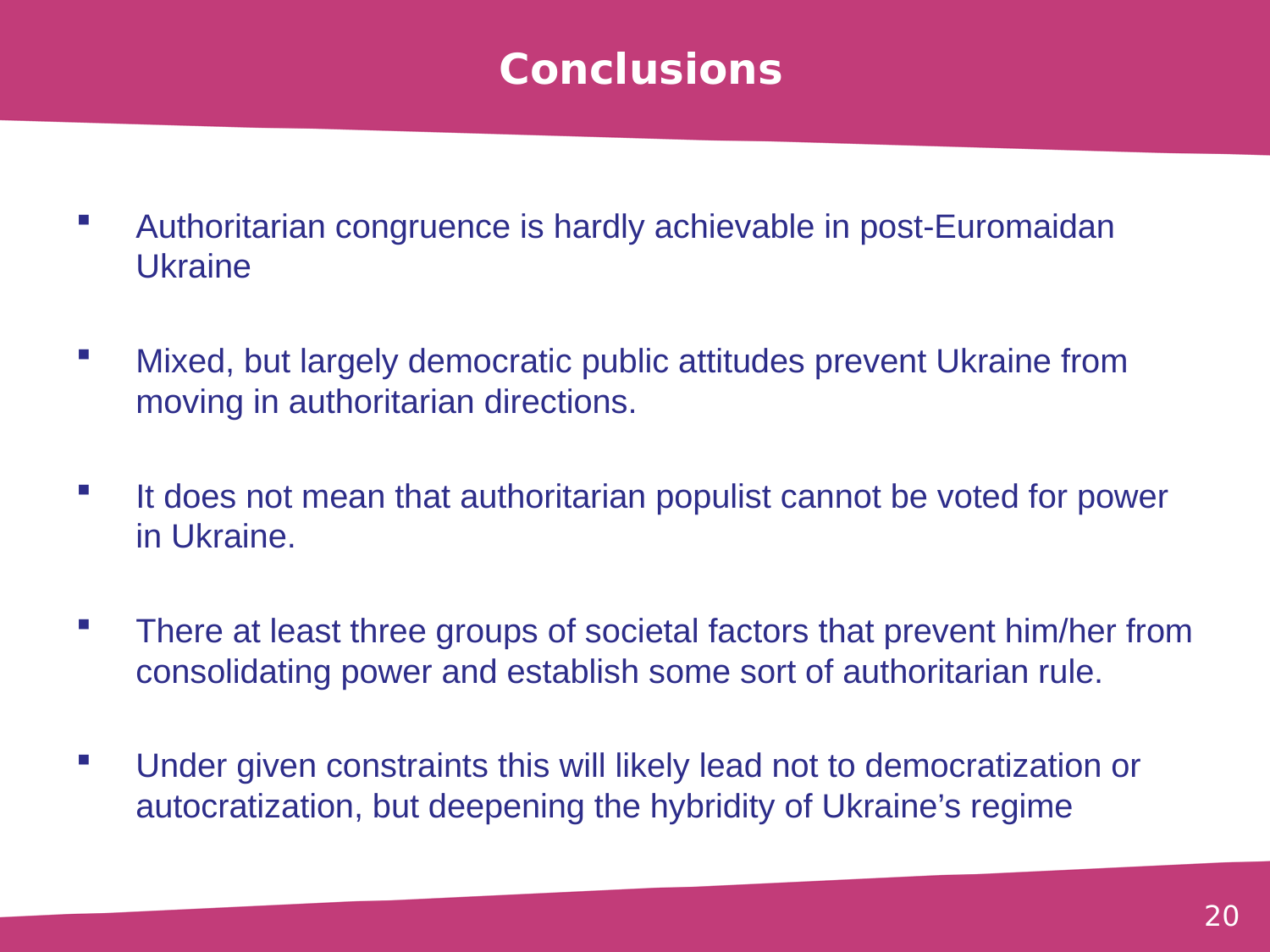

# Conclusions

Authoritarian congruence is hardly achievable in post-Euromaidan Ukraine

Mixed, but largely democratic public attitudes prevent Ukraine from moving in authoritarian directions.

It does not mean that authoritarian populist cannot be voted for power in Ukraine.

There at least three groups of societal factors that prevent him/her from consolidating power and establish some sort of authoritarian rule.

Under given constraints this will likely lead not to democratization or autocratization, but deepening the hybridity of Ukraine’s regime